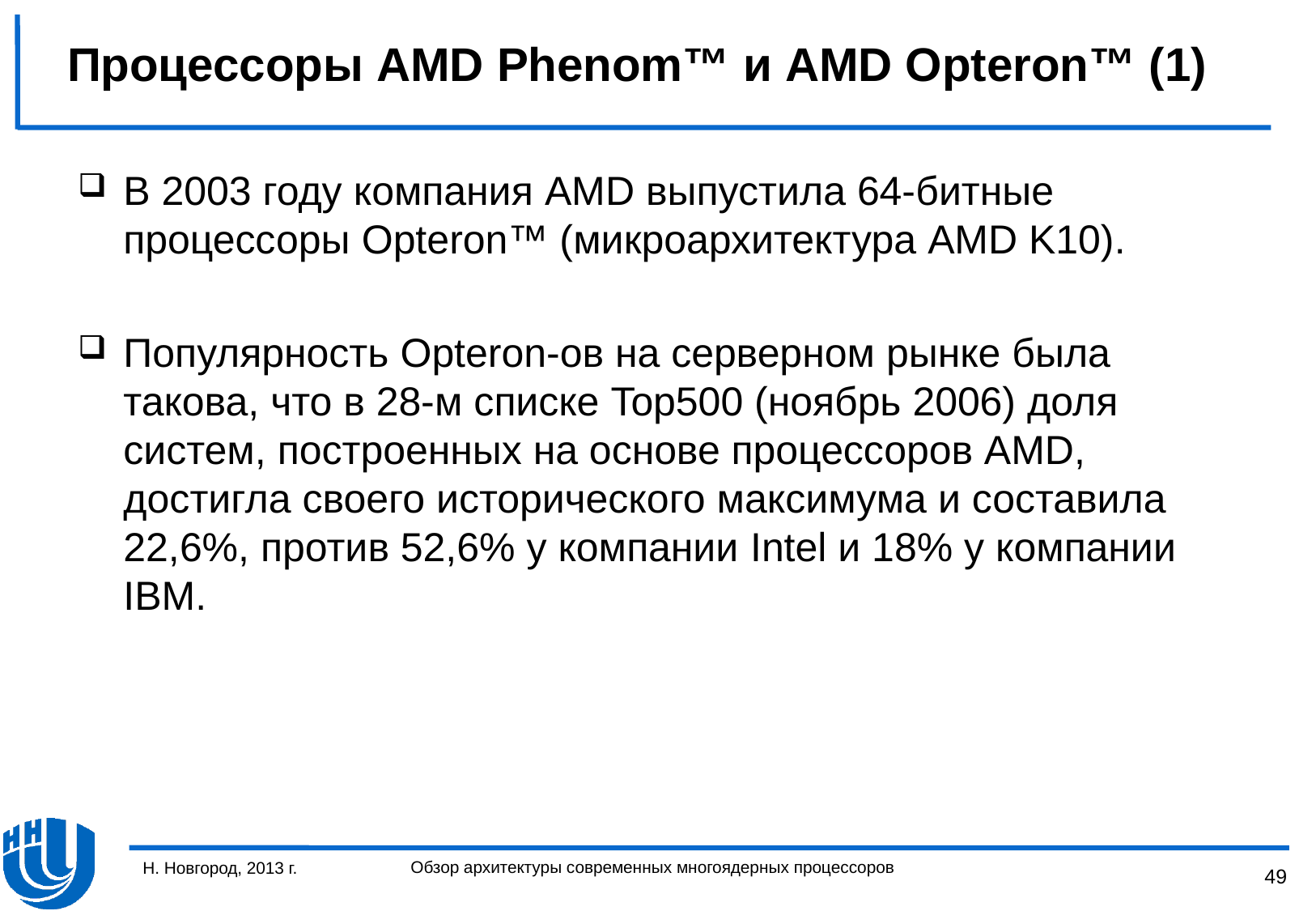

# Процессоры AMD Phenom™ и AMD Opteron™ (1)
В 2003 году компания AMD выпустила 64-битные процессоры Opteron™ (микроархитектура AMD K10).

Популярность Opteron-ов на серверном рынке была такова, что в 28-м списке Top500 (ноябрь 2006) доля систем, построенных на основе процессоров AMD, достигла своего исторического максимума и составила 22,6%, против 52,6% у компании Intel и 18% у компании IBM.